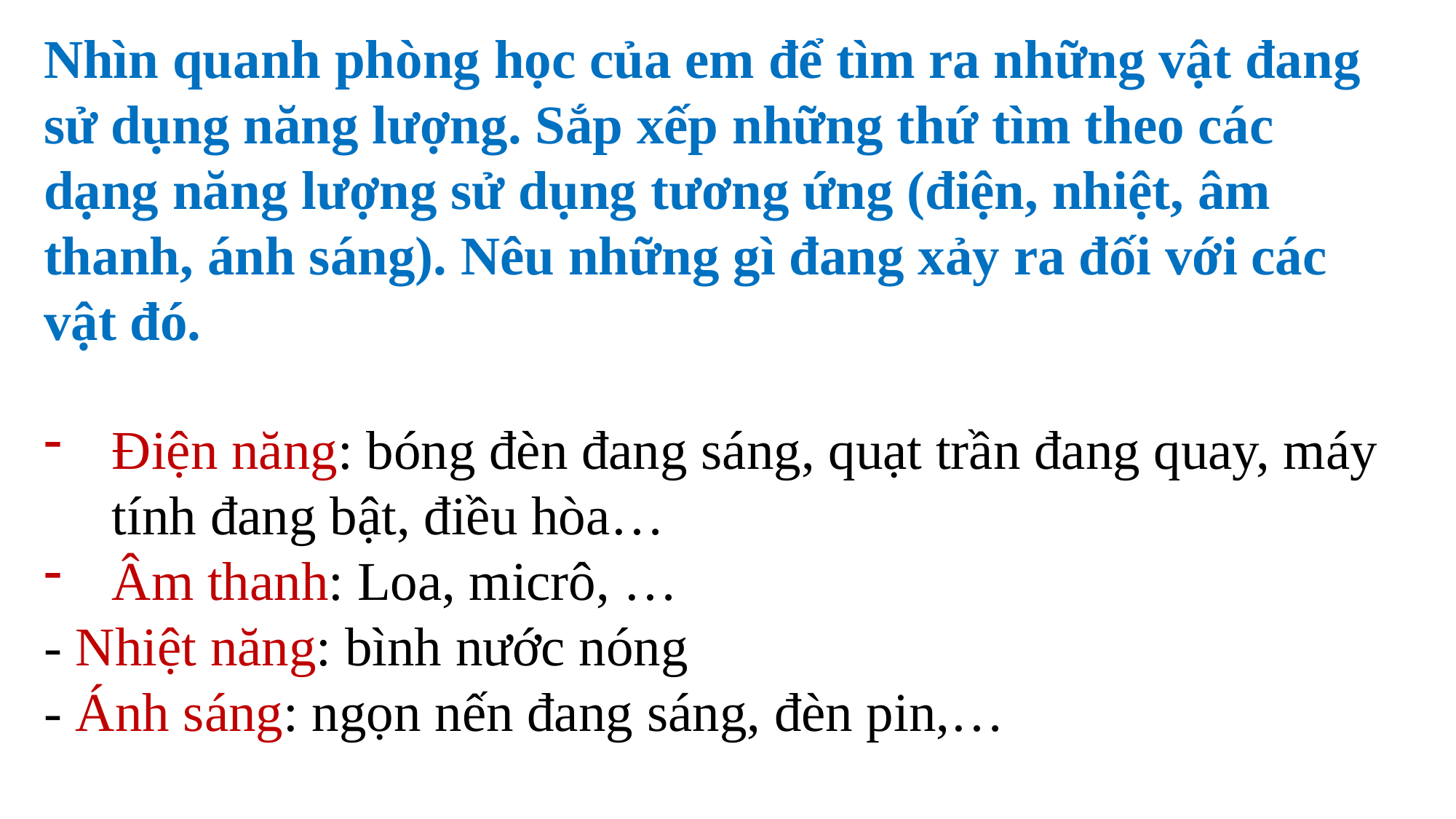

Nhìn quanh phòng học của em để tìm ra những vật đang sử dụng năng lượng. Sắp xếp những thứ tìm theo các dạng năng lượng sử dụng tương ứng (điện, nhiệt, âm thanh, ánh sáng). Nêu những gì đang xảy ra đối với các vật đó.
Điện năng: bóng đèn đang sáng, quạt trần đang quay, máy tính đang bật, điều hòa…
Âm thanh: Loa, micrô, …
- Nhiệt năng: bình nước nóng
- Ánh sáng: ngọn nến đang sáng, đèn pin,…